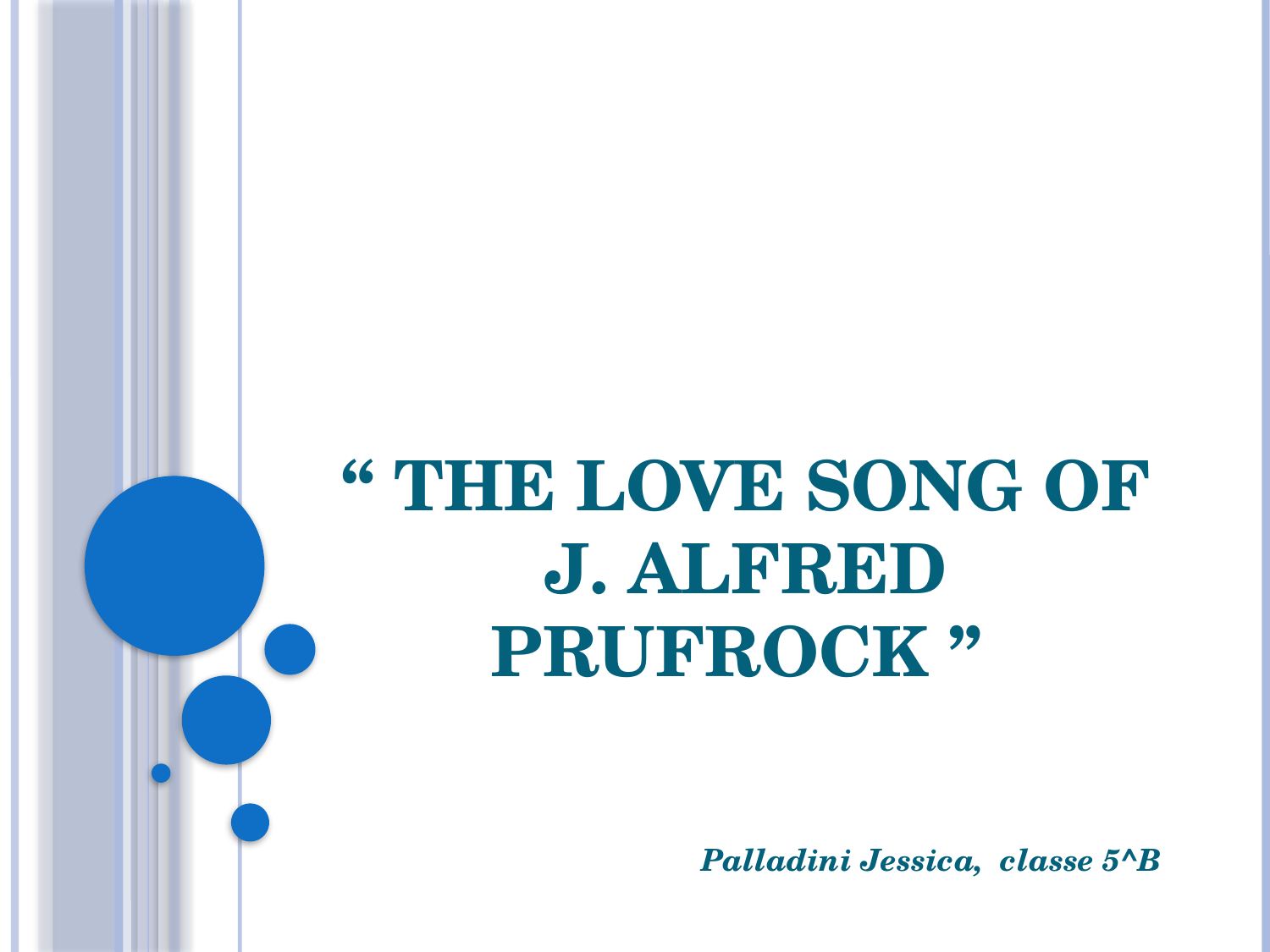

# “ The Love Song of J. Alfred Prufrock ”

Palladini Jessica,  classe 5^B